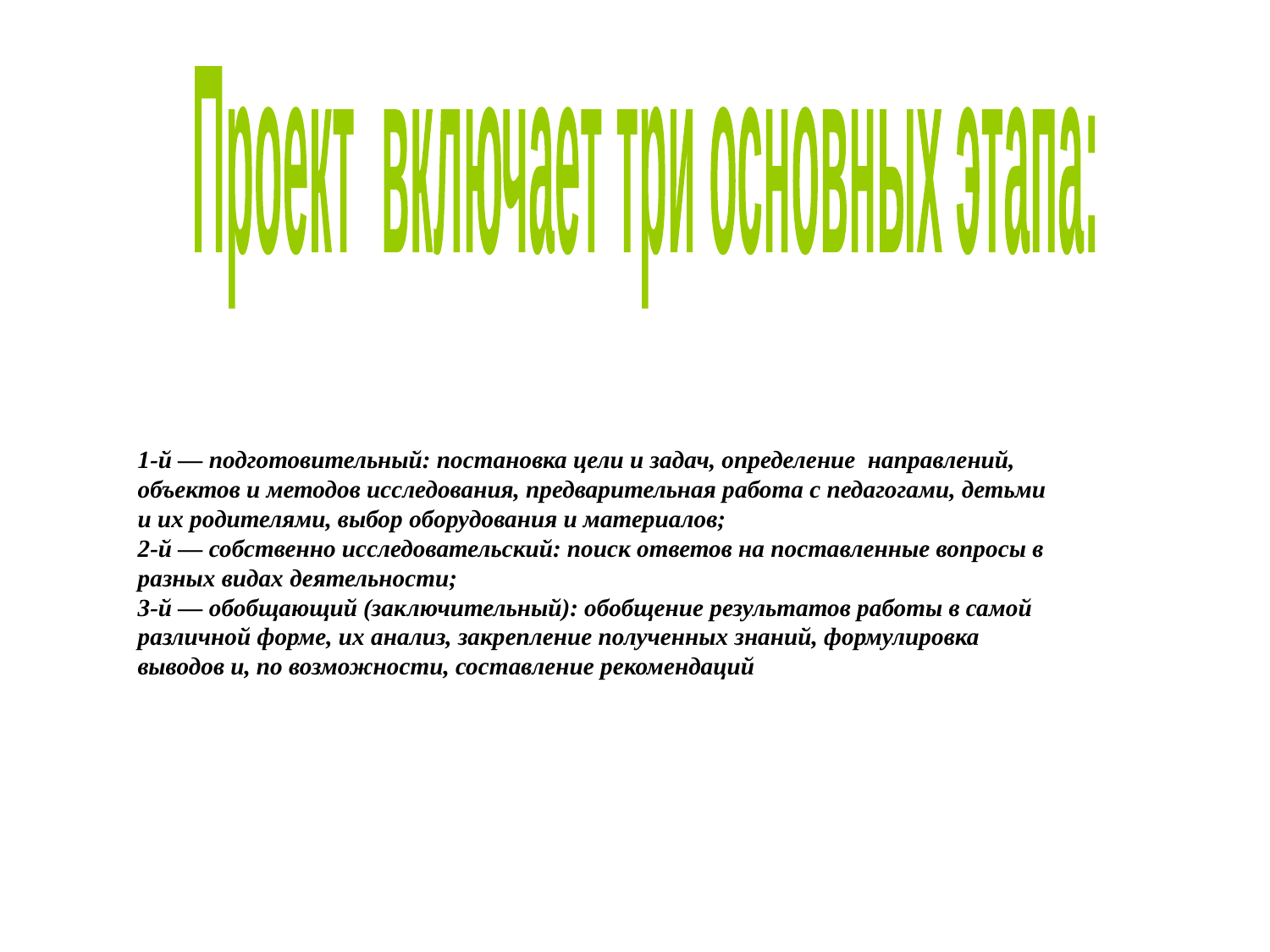

Проект  включает три основных этапа:
1-й — подготовительный: постановка цели и задач, определение  направлений, объектов и методов исследования, предварительная работа с педагогами, детьми и их родителями, выбор оборудования и материалов;
2-й — собственно исследовательский: поиск ответов на поставленные вопросы в разных видах деятельности;
3-й — обобщающий (заключительный): обобщение результатов работы в самой различной форме, их анализ, закрепление полученных знаний, формулировка выводов и, по возможности, составление рекомендаций